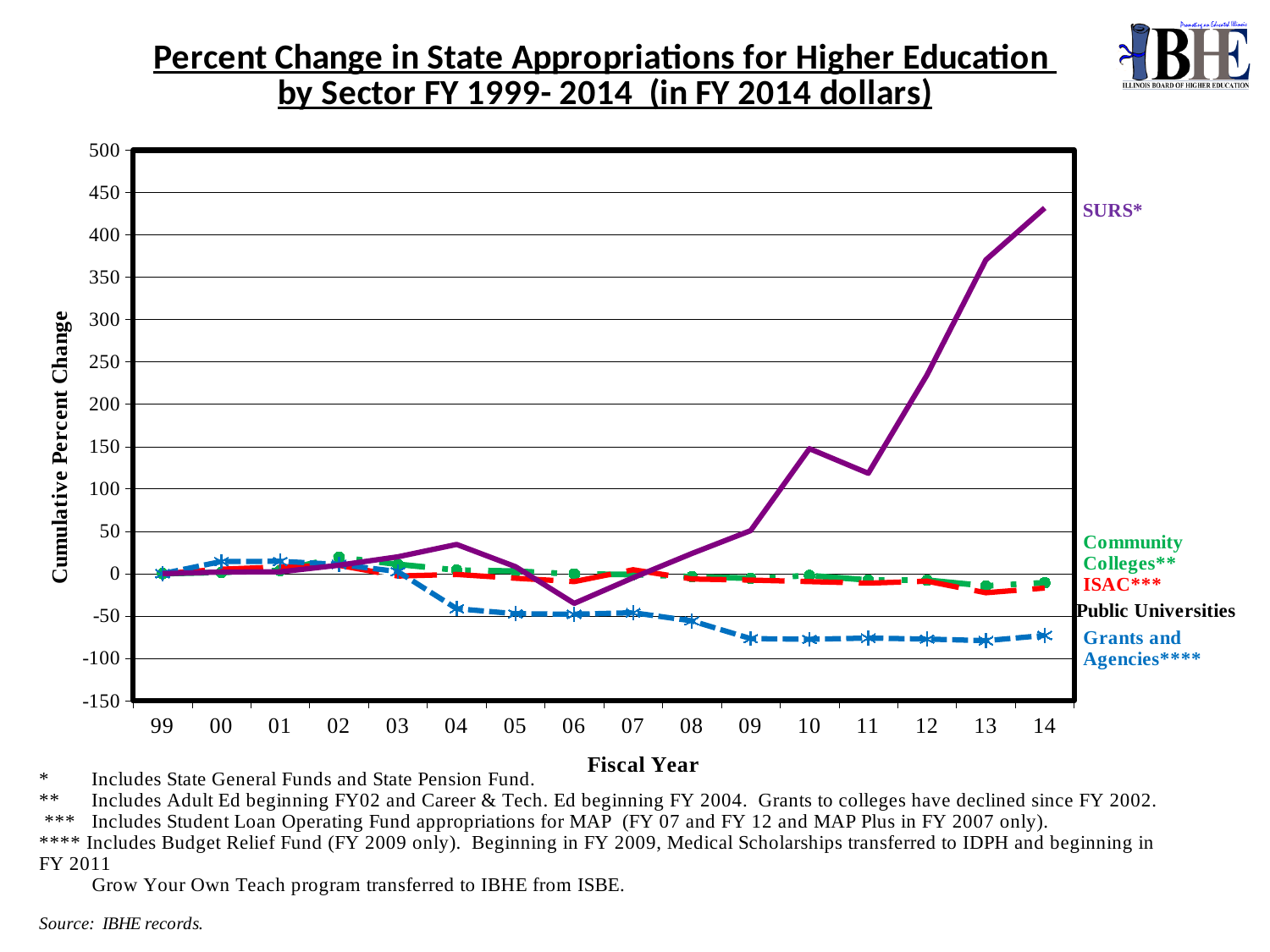

### Chart: Percent Change in State Appropriations for Higher Education
by Sector FY 1999- 2014  (in FY 2014 dollars)

| Category | Public Univ. | Comm. Coll./Adult Ed. | ISAC | Grants/Agencies | Retirement/Group |
|---|---|---|---|---|---|
| 99 | 0.0 | 0.0 | 0.0 | 0.0 | 0.0 |
| 00 | 1.4237534428703438 | 1.4311203246703768 | 5.2033965368861015 | 14.327603725143168 | 1.917253651757224 |
| 01 | 4.0131802982525056 | 3.7237393695639276 | 7.8183432566790705 | 14.538038188160668 | 2.0883882174276756 |
| 02 | 8.912585594723199 | 19.31571468279519 | 9.826465607393063 | 10.91763247597855 | 9.974374943795699 |
| 03 | 0.1522191291423297 | 10.98557651362969 | -2.878914271499961 | 2.46282677277226 | 19.844879413787293 |
| 04 | -9.502446969664081 | 4.182678382701344 | -0.9597960470890577 | -41.385201932306956 | 34.49285122495959 |
| 05 | -12.068664995055137 | 2.9150950963071063 | -5.465884365065447 | -47.337419872015445 | 8.247283495123261 |
| 06 | -15.149868018153697 | -0.4084620082687594 | -9.371156170604273 | -47.936438794240644 | -35.101505644412676 |
| 07 | -15.624444782588853 | -1.0605933922392143 | 4.593070387649969 | -46.171663619359045 | -4.863817628110234 |
| 08 | -17.20417615390279 | -3.579030836786058 | -6.3469941482377665 | -55.73785294689521 | 23.760773670986563 |
| 09 | -16.119476636106324 | -5.445627500936332 | -7.623113888118391 | -76.68718647358351 | 50.74630627755238 |
| 10 | -16.883345388228086 | -2.2543127242195884 | -9.39347541673806 | -77.46597259818772 | 147.58658133611158 |
| 11 | -23.537461826214606 | -7.4945255400515745 | -11.200659870318066 | -76.0291165252188 | 118.49381639895576 |
| 12 | -24.269494695716272 | -7.741357135015003 | -8.933889807828981 | -77.21191166227584 | 234.7794830655706 |
| 13 | -30.036641064512974 | -14.384671370530498 | -22.574237226851867 | -79.15218892774799 | 370.4362558918357 |
| 14 | -27.43927474225667 | -10.686523701275748 | -17.017516704026118 | -72.92213944497679 | 431.6499321521868 |